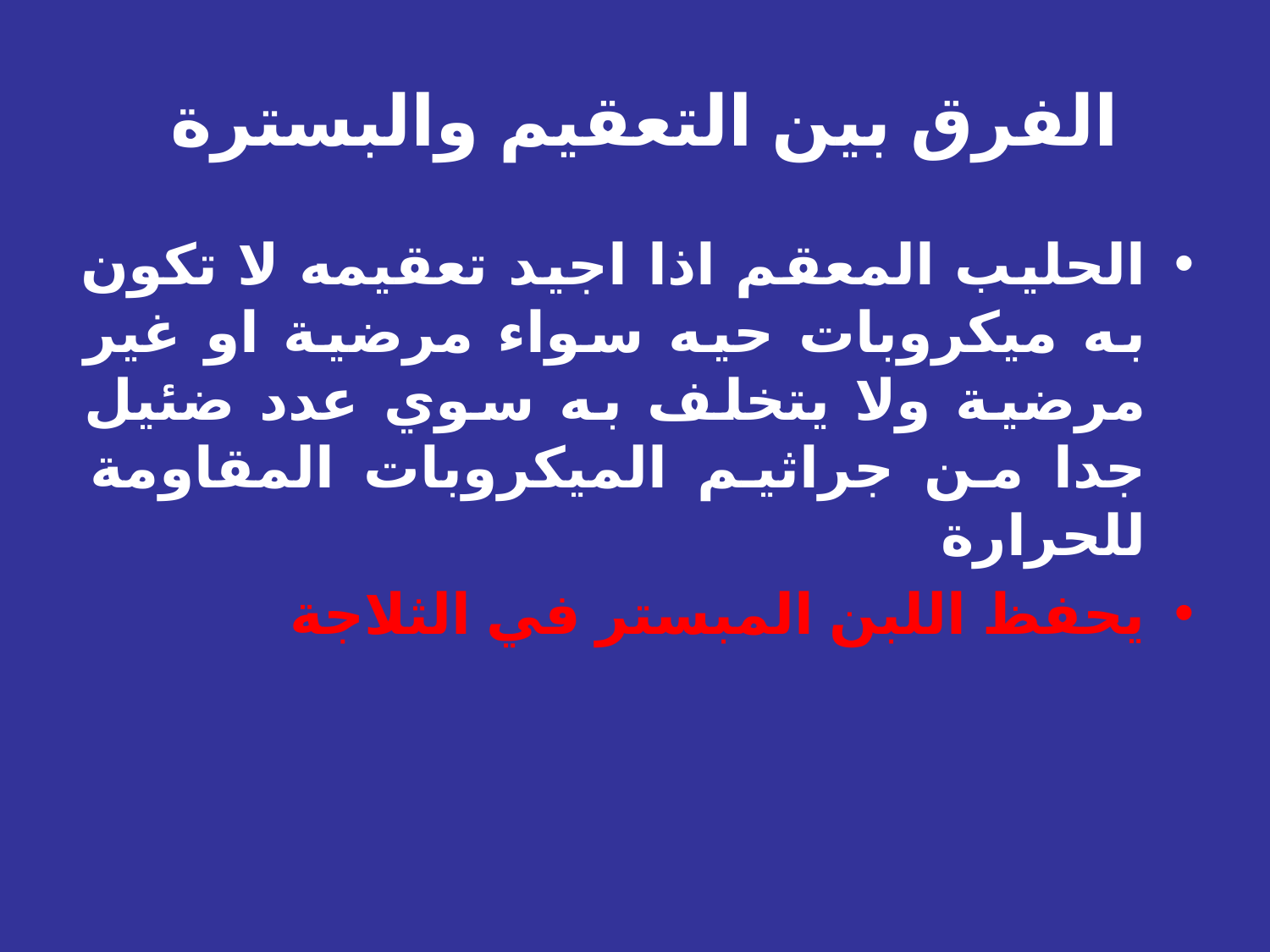

# الفرق بين التعقيم والبسترة
الحليب المعقم اذا اجيد تعقيمه لا تكون به ميكروبات حيه سواء مرضية او غير مرضية ولا يتخلف به سوي عدد ضئيل جدا من جراثيم الميكروبات المقاومة للحرارة
يحفظ اللبن المبستر في الثلاجة